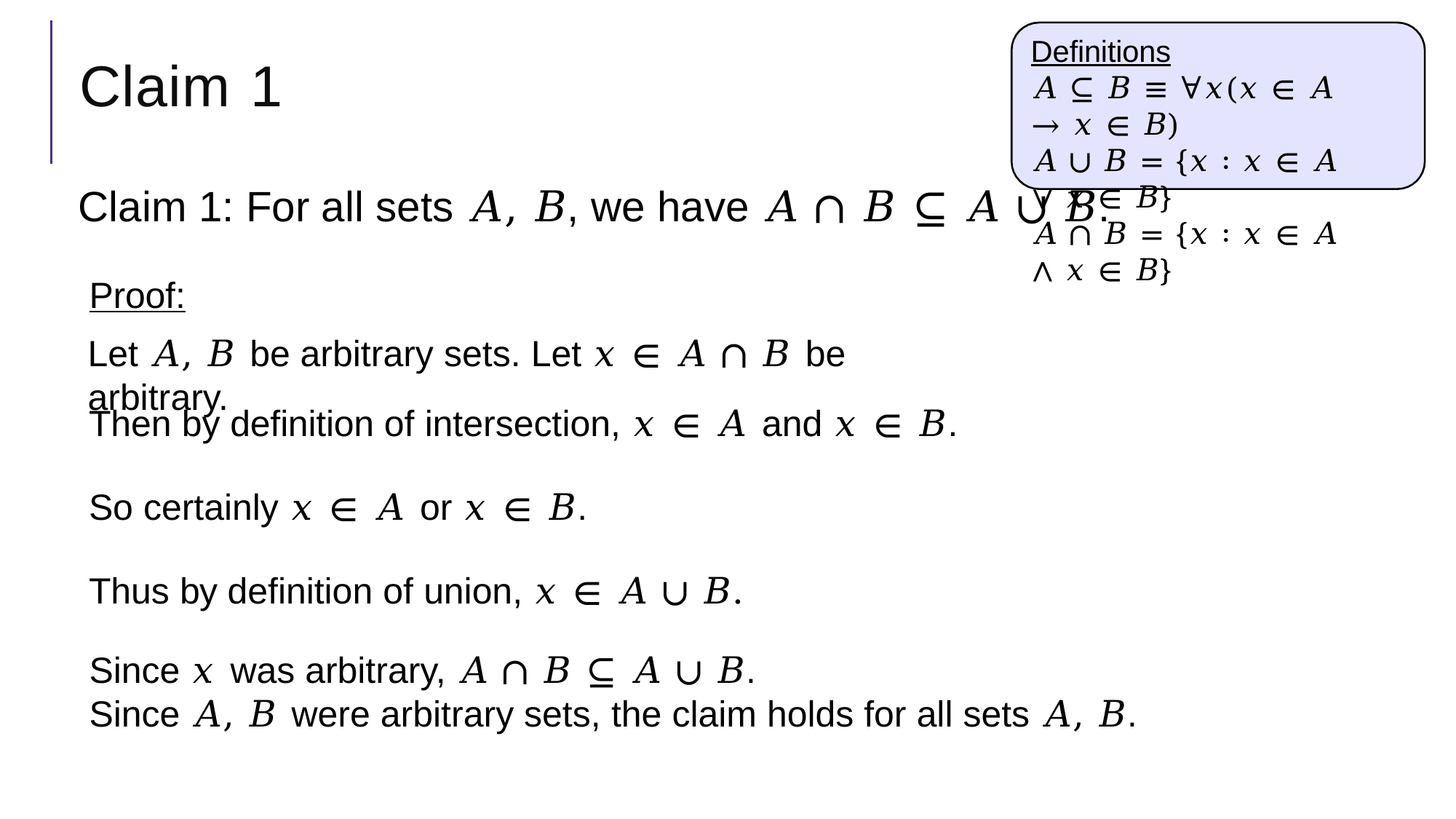

Definitions
𝐴 ⊆ 𝐵 ≡ ∀𝑥(𝑥 ∈ 𝐴 → 𝑥 ∈ 𝐵)
𝐴 ∪ 𝐵 = {𝑥 ∶ 𝑥 ∈ 𝐴 ∨ 𝑥 ∈ 𝐵}
𝐴 ∩ 𝐵 = {𝑥 ∶ 𝑥 ∈ 𝐴 ∧ 𝑥 ∈ 𝐵}
# Claim 1
Claim 1: For all sets 𝐴, 𝐵, we have 𝐴 ∩ 𝐵 ⊆ 𝐴 ∪ 𝐵.
Proof:
Let 𝐴, 𝐵 be arbitrary sets. Let 𝑥 ∈ 𝐴 ∩ 𝐵 be arbitrary.
Then by definition of intersection, 𝑥 ∈ 𝐴 and 𝑥 ∈ 𝐵.
So certainly 𝑥 ∈ 𝐴 or 𝑥 ∈ 𝐵.
Thus by definition of union, 𝑥 ∈ 𝐴 ∪ 𝐵.
Since 𝑥 was arbitrary, 𝐴 ∩ 𝐵 ⊆ 𝐴 ∪ 𝐵.
Since 𝐴, 𝐵 were arbitrary sets, the claim holds for all sets 𝐴, 𝐵.